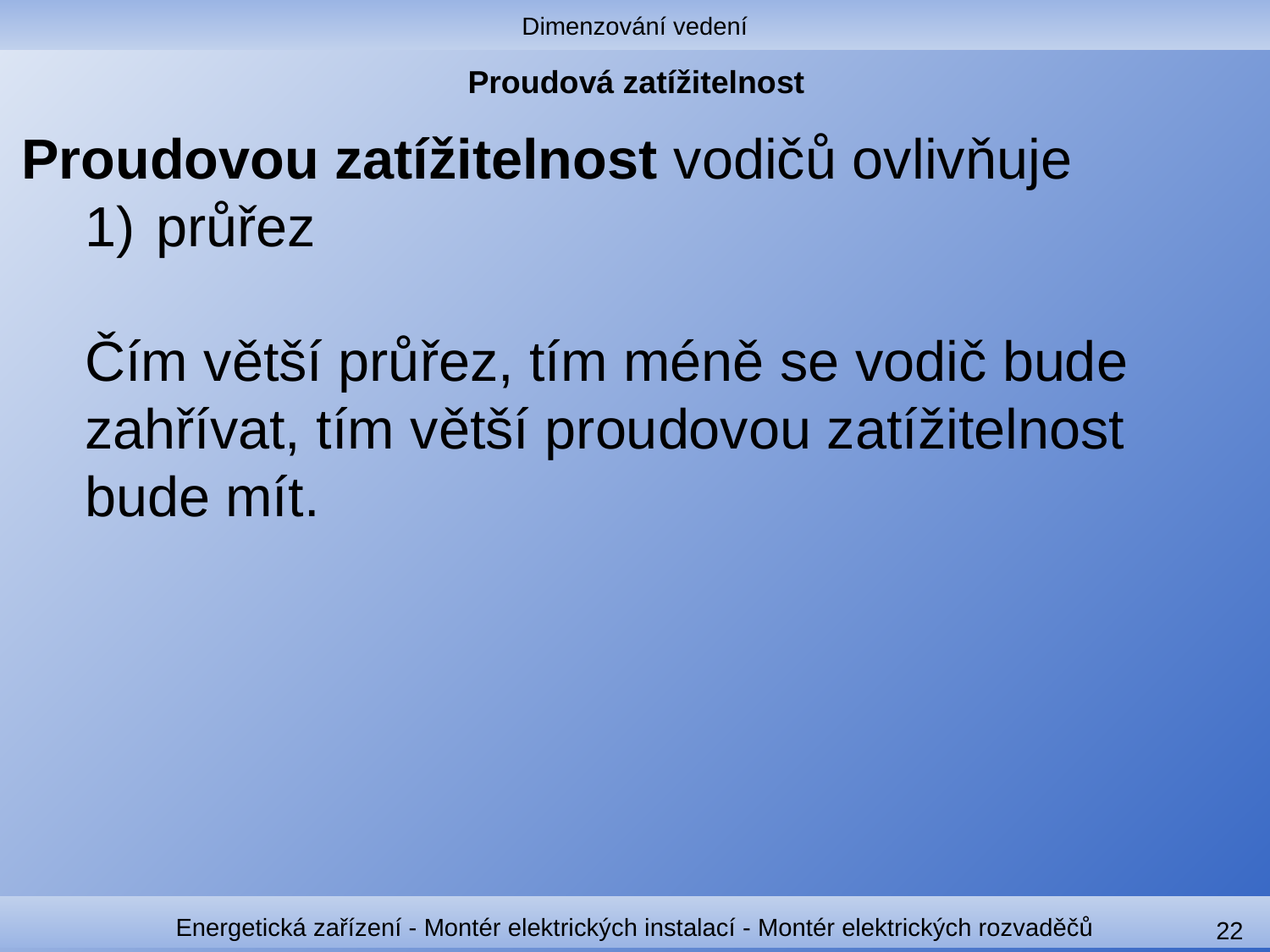

Dimenzování vedení

# Proudová zatížitelnost
Proudovou zatížitelnost vodičů ovlivňuje
průřez

Čím větší průřez, tím méně se vodič bude zahřívat, tím větší proudovou zatížitelnost bude mít.
Energetická zařízení - Montér elektrických instalací - Montér elektrických rozvaděčů
22